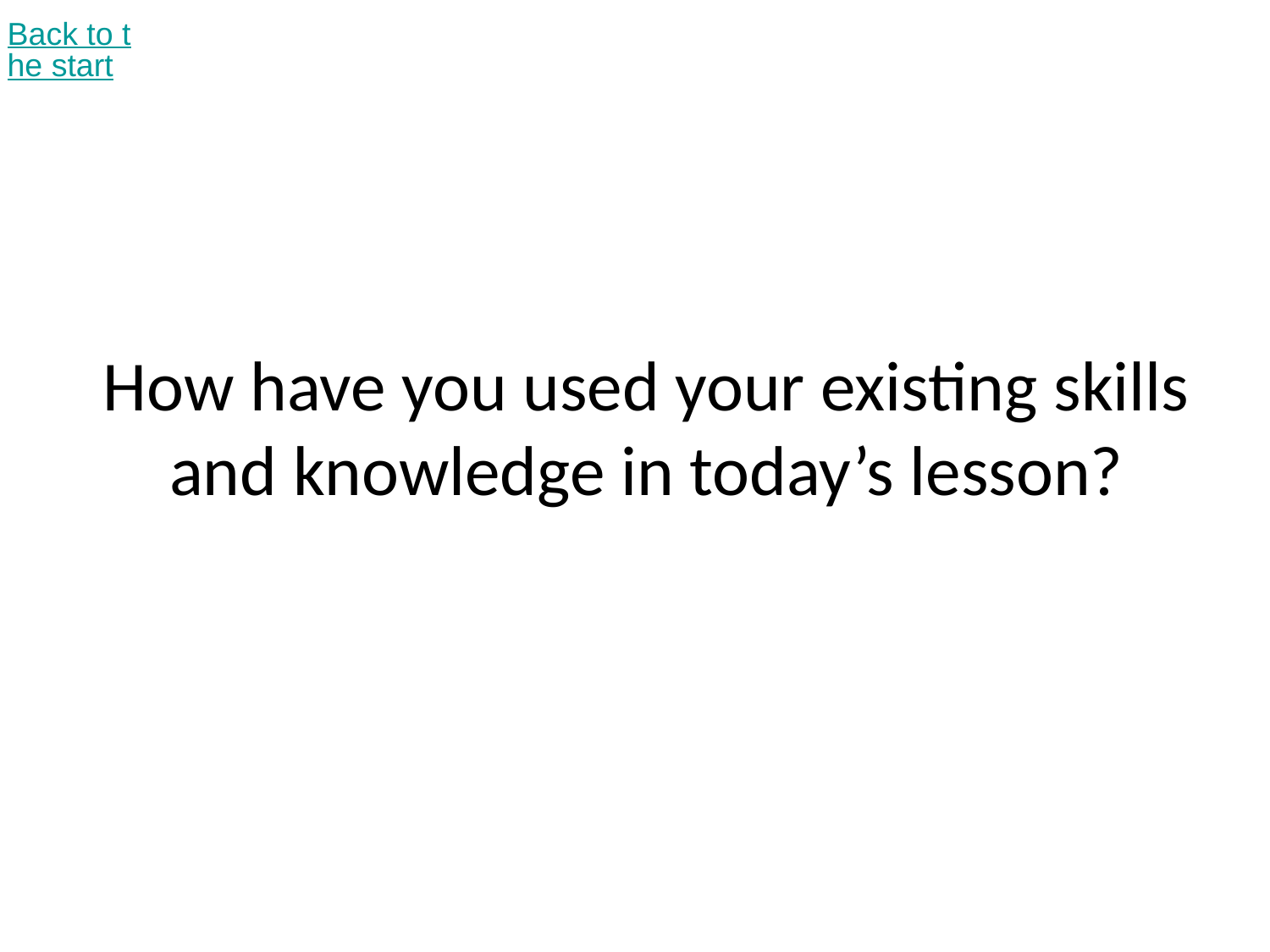

Back to the start
# How have you used your existing skills and knowledge in today’s lesson?